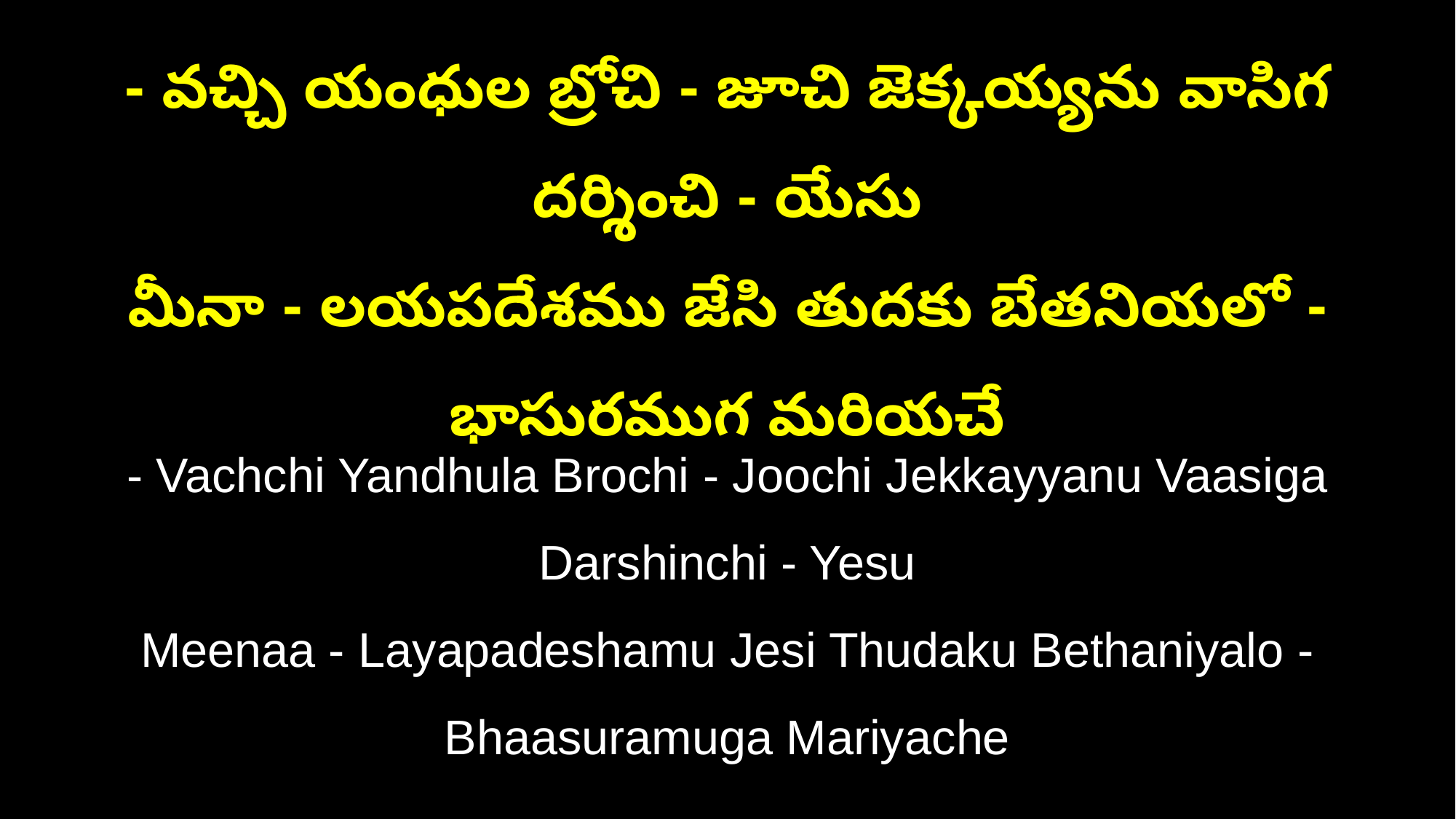

- వచ్చి యంధుల బ్రోచి - జూచి జెక్కయ్యను వాసిగ దర్శించి - యేసు
మీనా - లయపదేశము జేసి తుదకు బేతనియలో - భాసురముగ మరియచే
- Vachchi Yandhula Brochi - Joochi Jekkayyanu Vaasiga Darshinchi - Yesu
Meenaa - Layapadeshamu Jesi Thudaku Bethaniyalo - Bhaasuramuga Mariyache